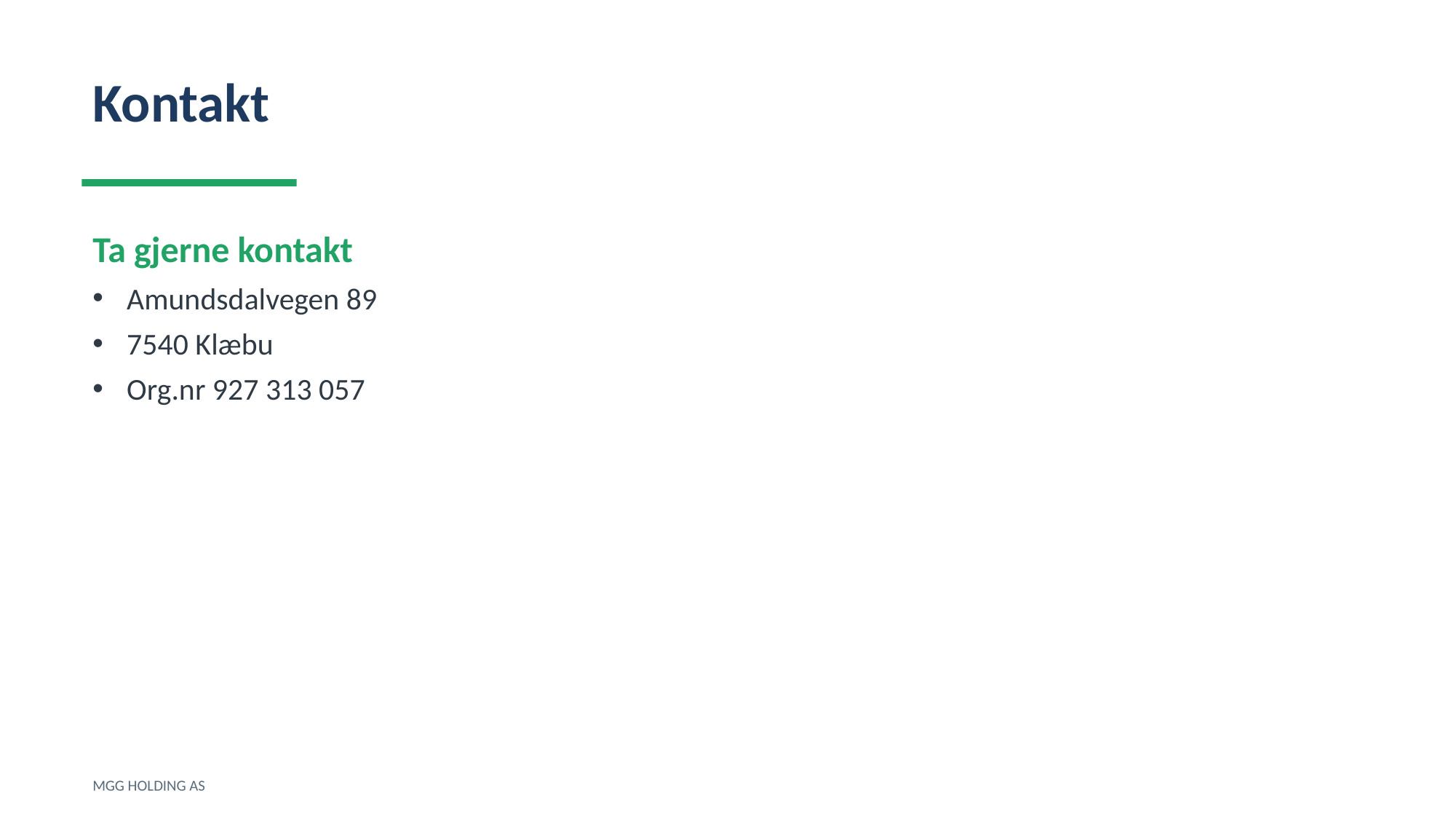

Kontakt

Ta gjerne kontakt
Amundsdalvegen 89
7540 Klæbu
Org.nr 927 313 057
MGG HOLDING AS